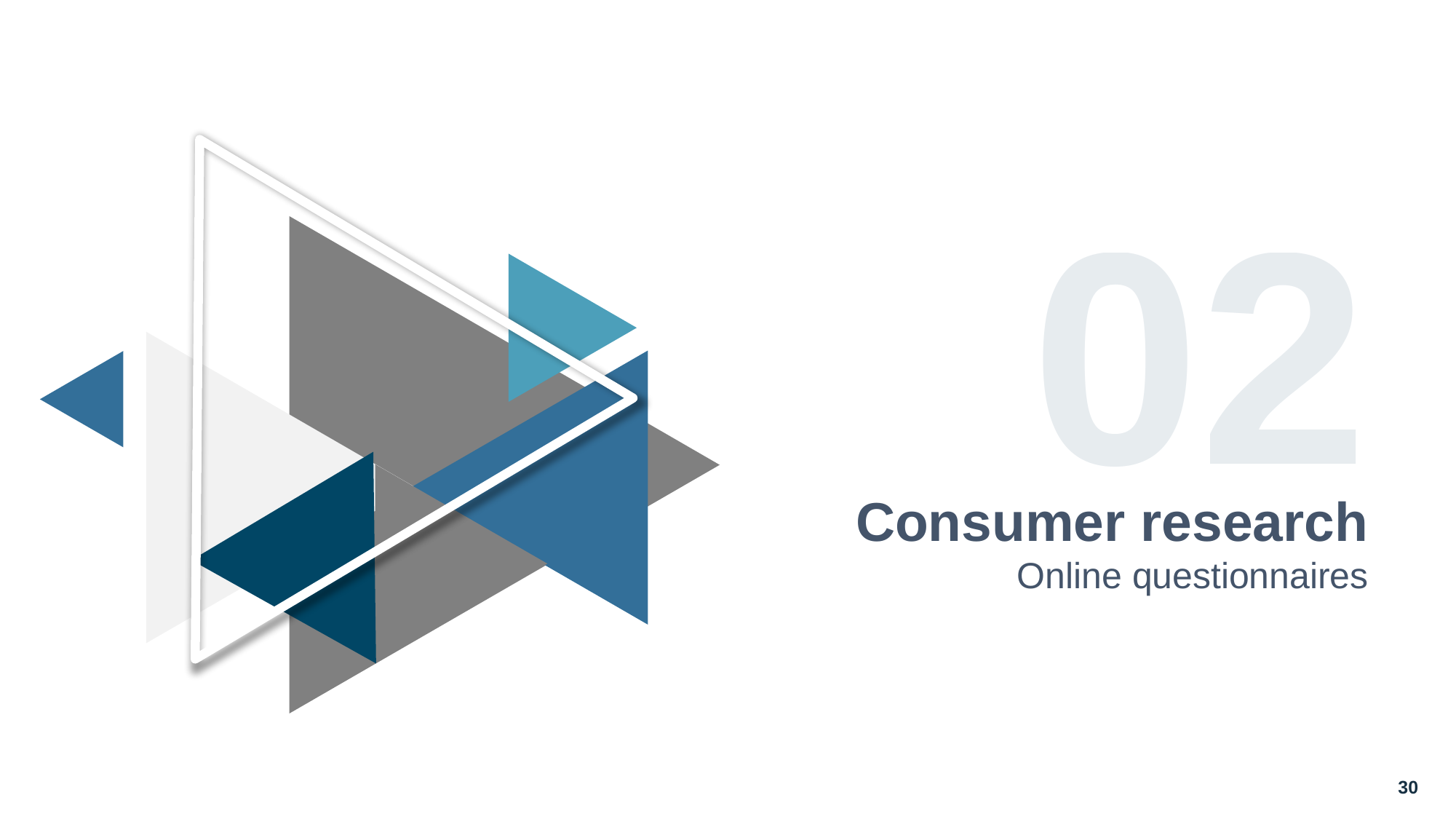

02
Consumer research
Online questionnaires

30
30